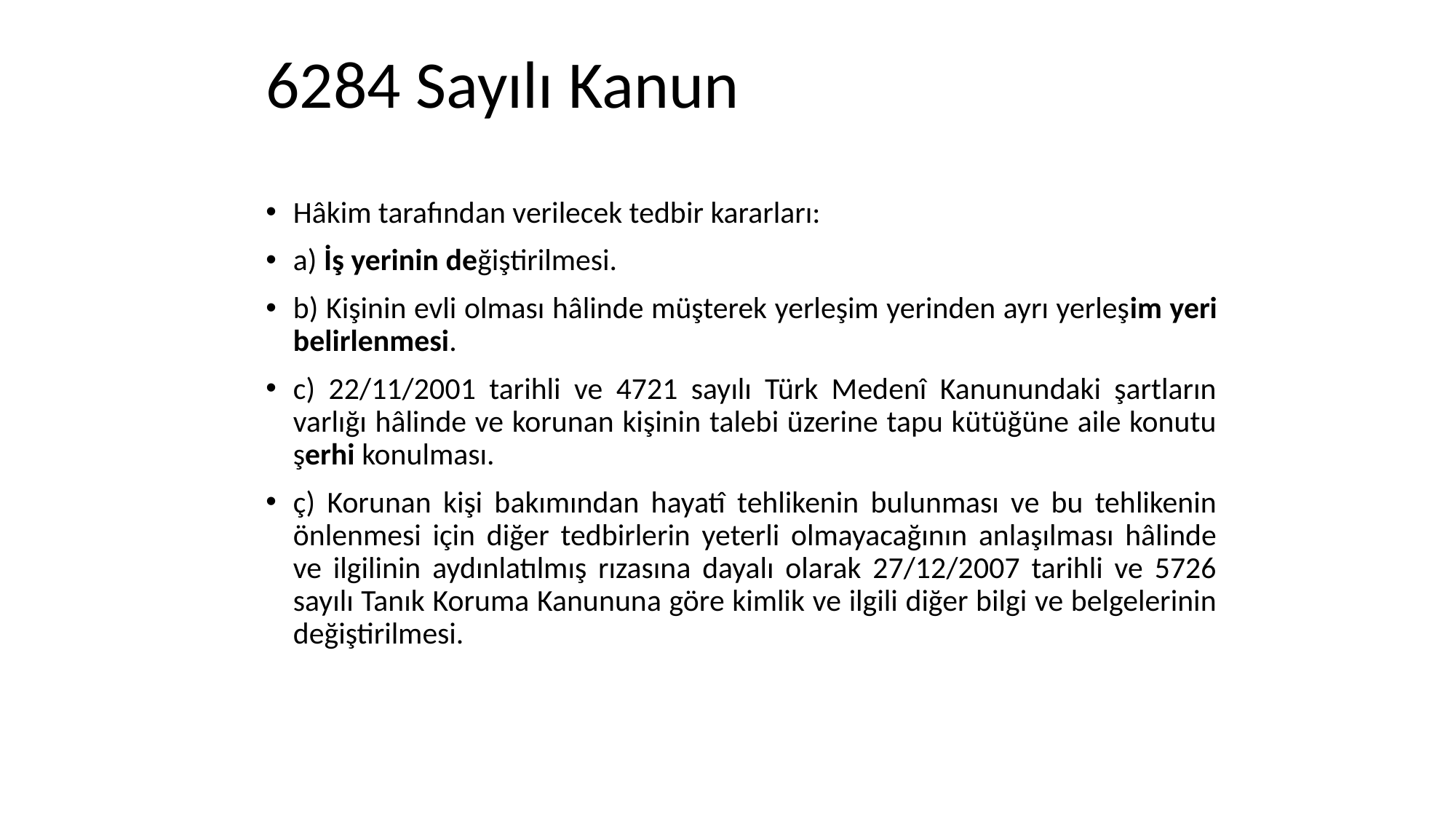

# 6284 Sayılı Kanun
Hâkim tarafından verilecek tedbir kararları:
a) İş yerinin değiştirilmesi.
b) Kişinin evli olması hâlinde müşterek yerleşim yerinden ayrı yerleşim yeri belirlenmesi.
c) 22/11/2001 tarihli ve 4721 sayılı Türk Medenî Kanunundaki şartların varlığı hâlinde ve korunan kişinin talebi üzerine tapu kütüğüne aile konutu şerhi konulması.
ç) Korunan kişi bakımından hayatî tehlikenin bulunması ve bu tehlikenin önlenmesi için diğer tedbirlerin yeterli olmayacağının anlaşılması hâlinde ve ilgilinin aydınlatılmış rızasına dayalı olarak 27/12/2007 tarihli ve 5726 sayılı Tanık Koruma Kanununa göre kimlik ve ilgili diğer bilgi ve belgelerinin değiştirilmesi.